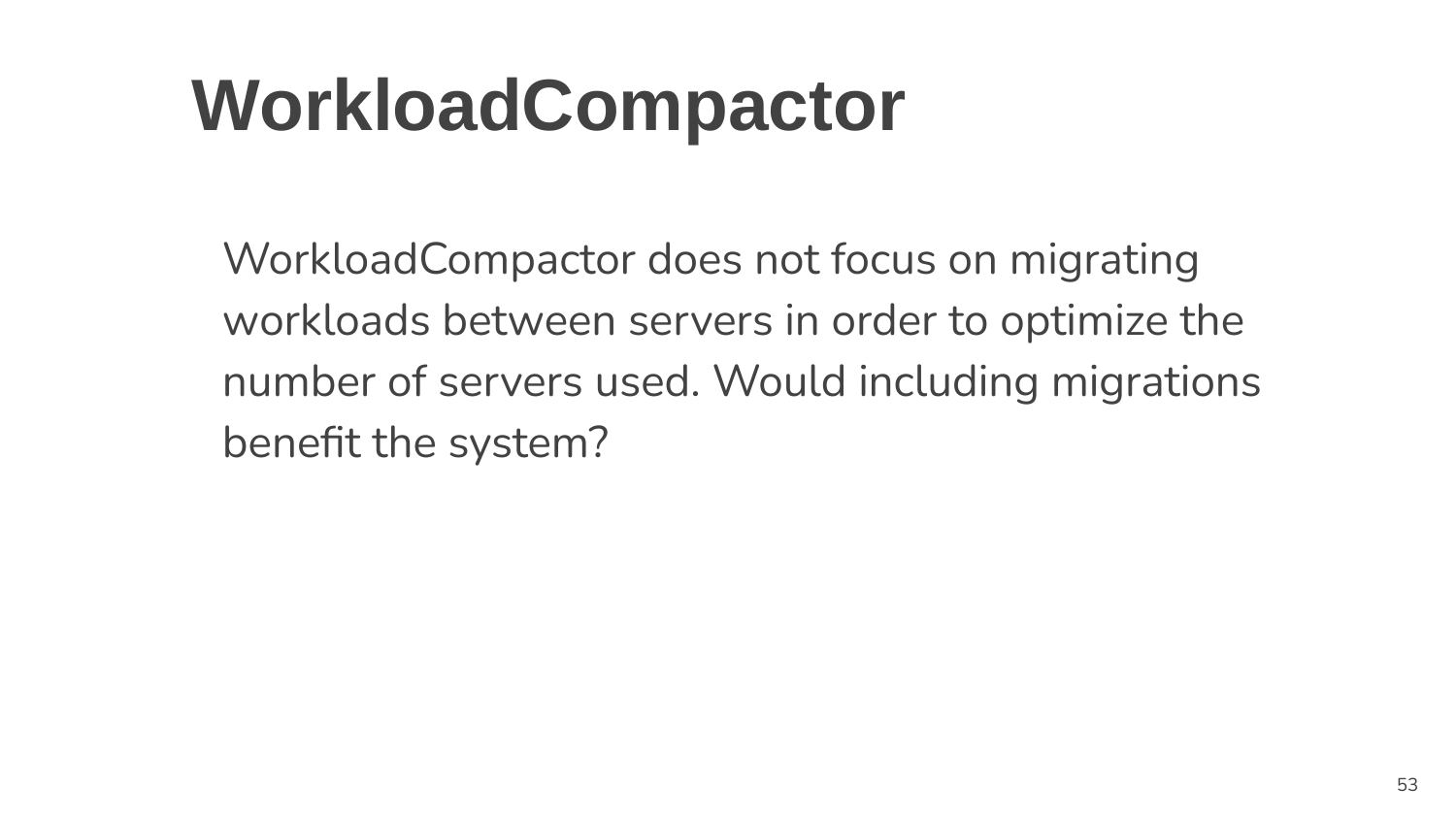

# WorkloadCompactor
WorkloadCompactor does not focus on migrating workloads between servers in order to optimize the number of servers used. Would including migrations benefit the system?
53